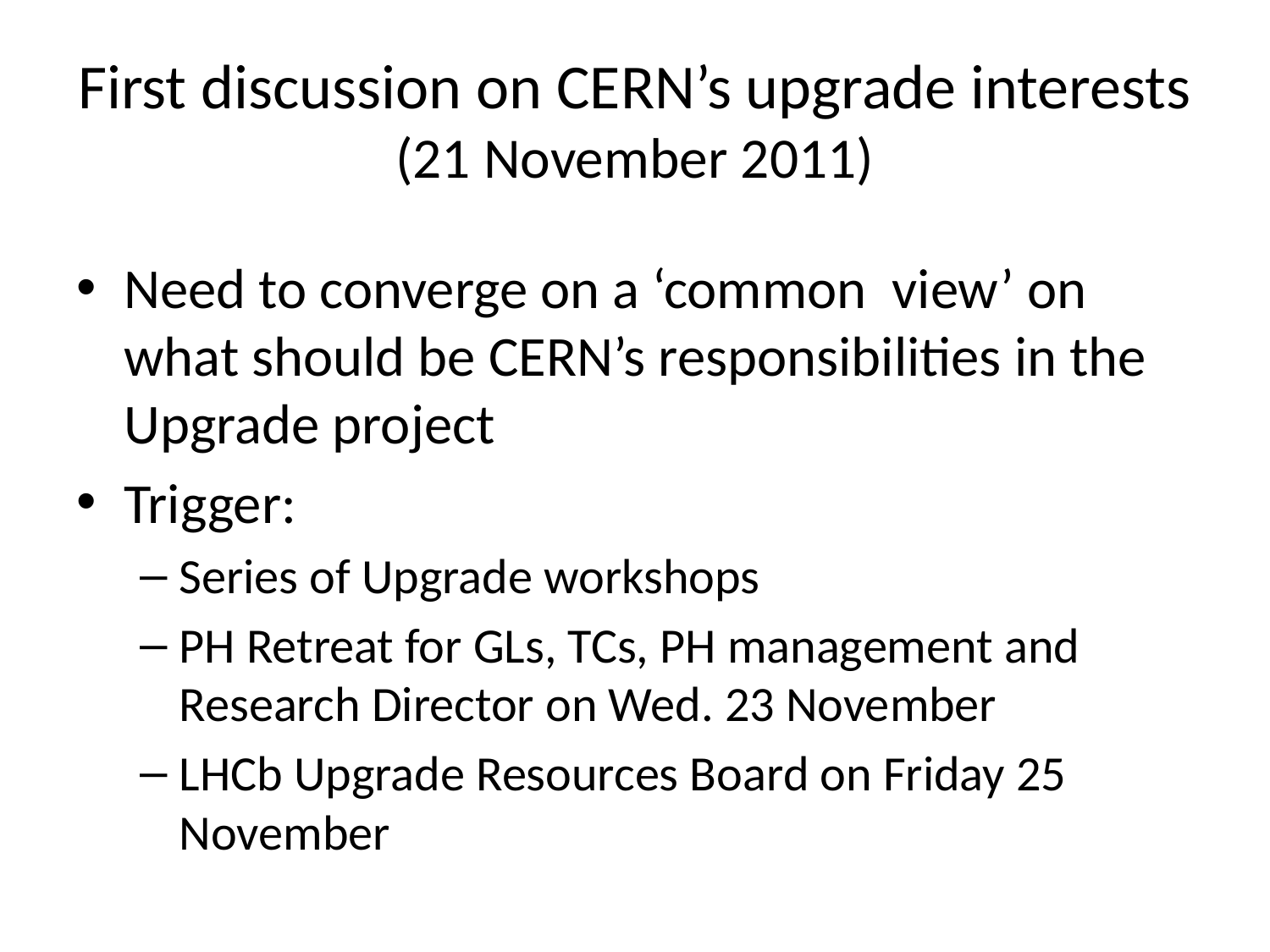

# First discussion on CERN’s upgrade interests (21 November 2011)
Need to converge on a ‘common  view’ on what should be CERN’s responsibilities in the Upgrade project
Trigger:
Series of Upgrade workshops
PH Retreat for GLs, TCs, PH management and Research Director on Wed. 23 November
LHCb Upgrade Resources Board on Friday 25 November